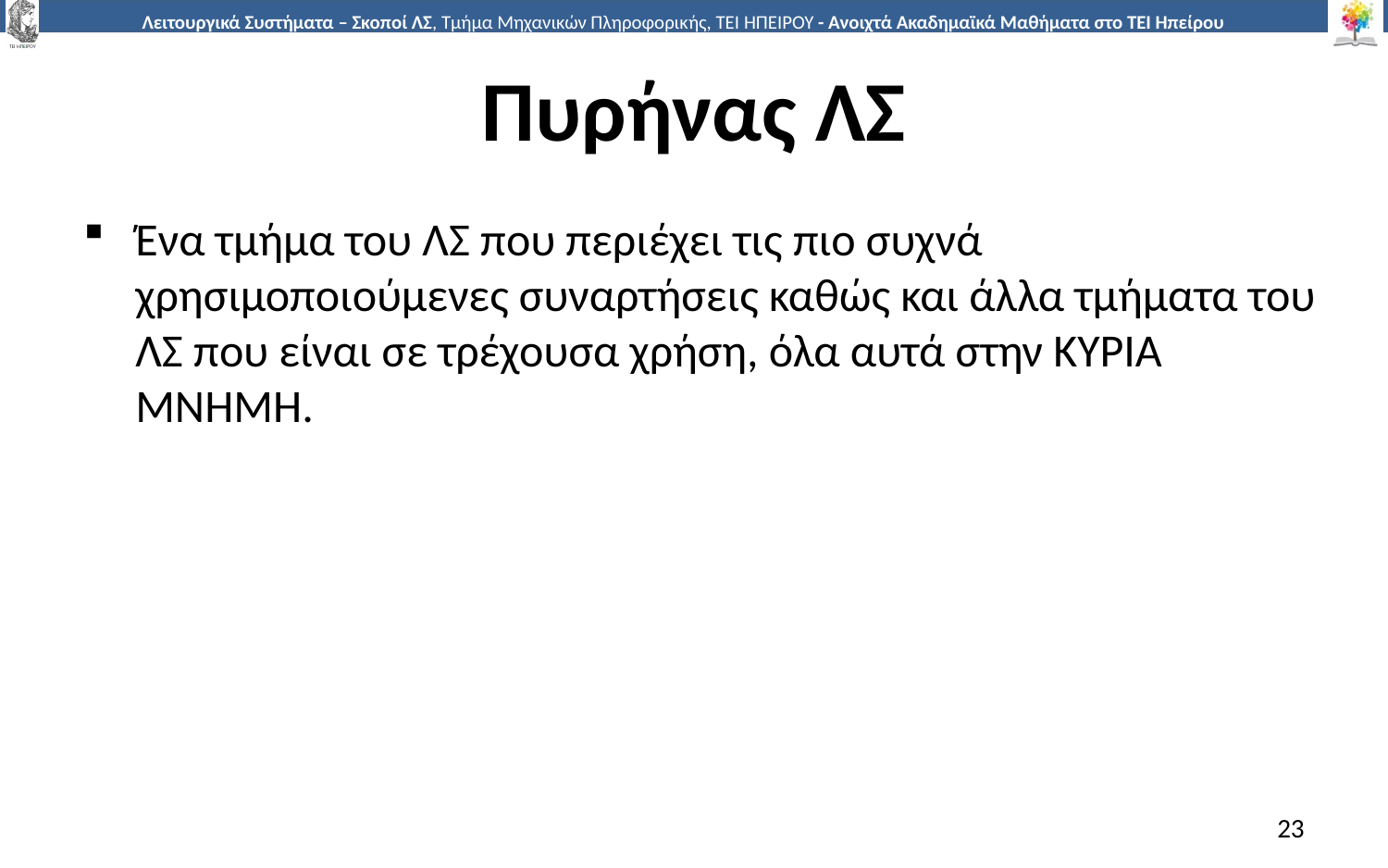

# Πυρήνας ΛΣ
Ένα τμήμα του ΛΣ που περιέχει τις πιο συχνά χρησιμοποιούμενες συναρτήσεις καθώς και άλλα τμήματα του ΛΣ που είναι σε τρέχουσα χρήση, όλα αυτά στην ΚΥΡΙΑ ΜΝΗΜΗ.
23